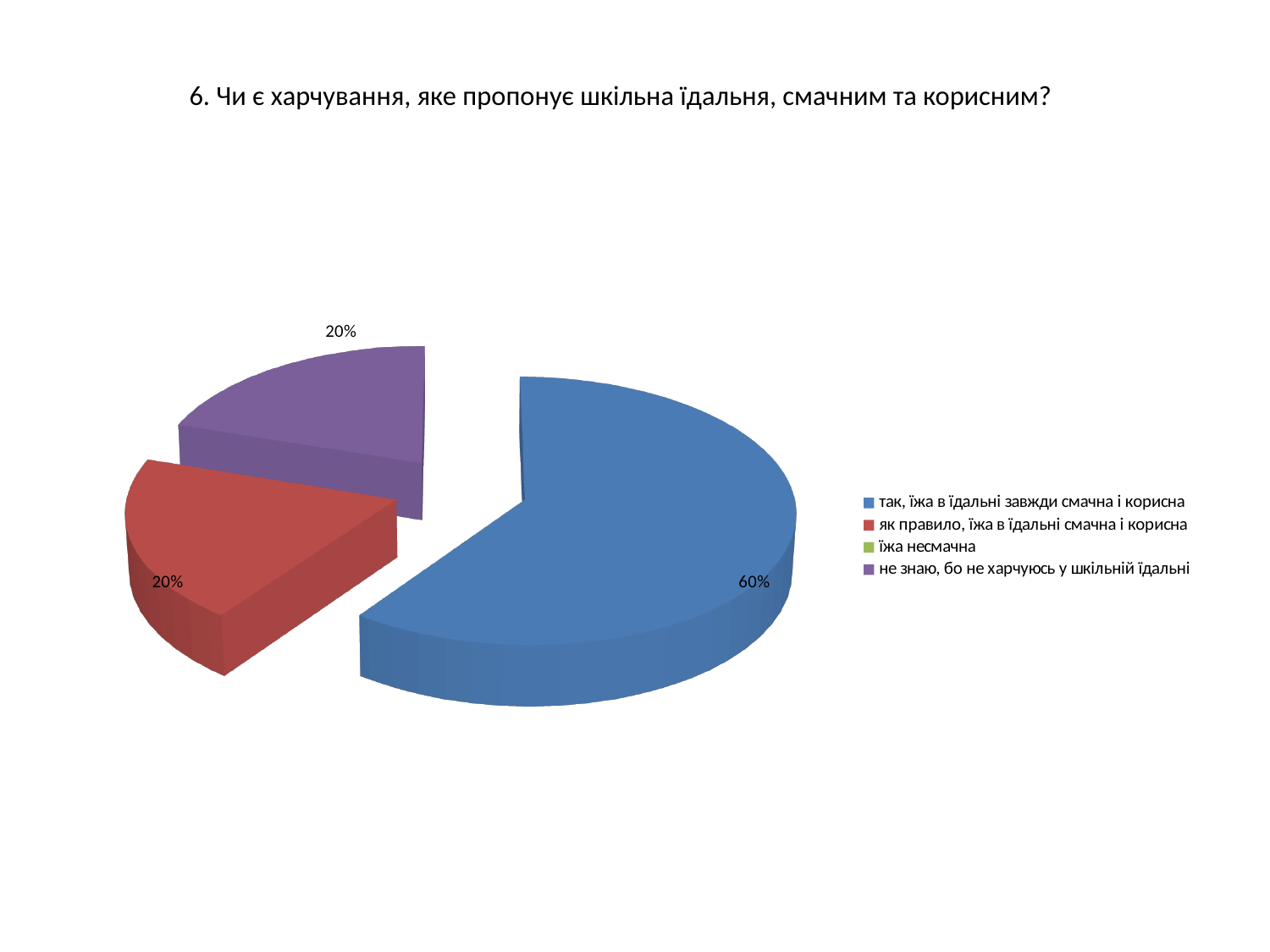

# 6. Чи є харчування, яке пропонує шкільна їдальня, смачним та корисним?

[unsupported chart]